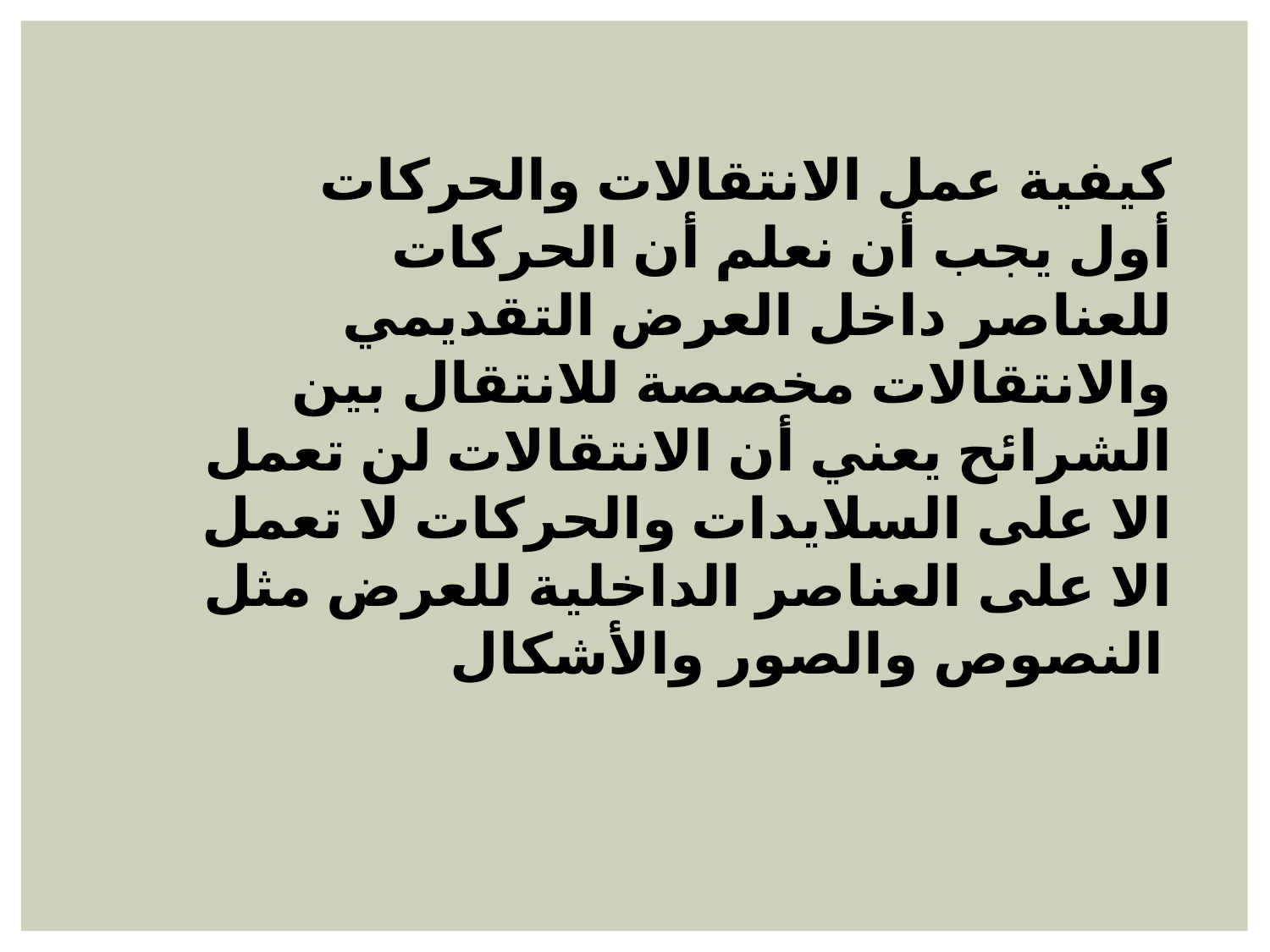

كيفية عمل الانتقالات والحركات
أول يجب أن نعلم أن الحركات للعناصر داخل العرض التقديمي والانتقالات مخصصة للانتقال بين الشرائح يعني أن الانتقالات لن تعمل الا على السلايدات والحركات لا تعمل الا على العناصر الداخلية للعرض مثل النصوص والصور والأشكال